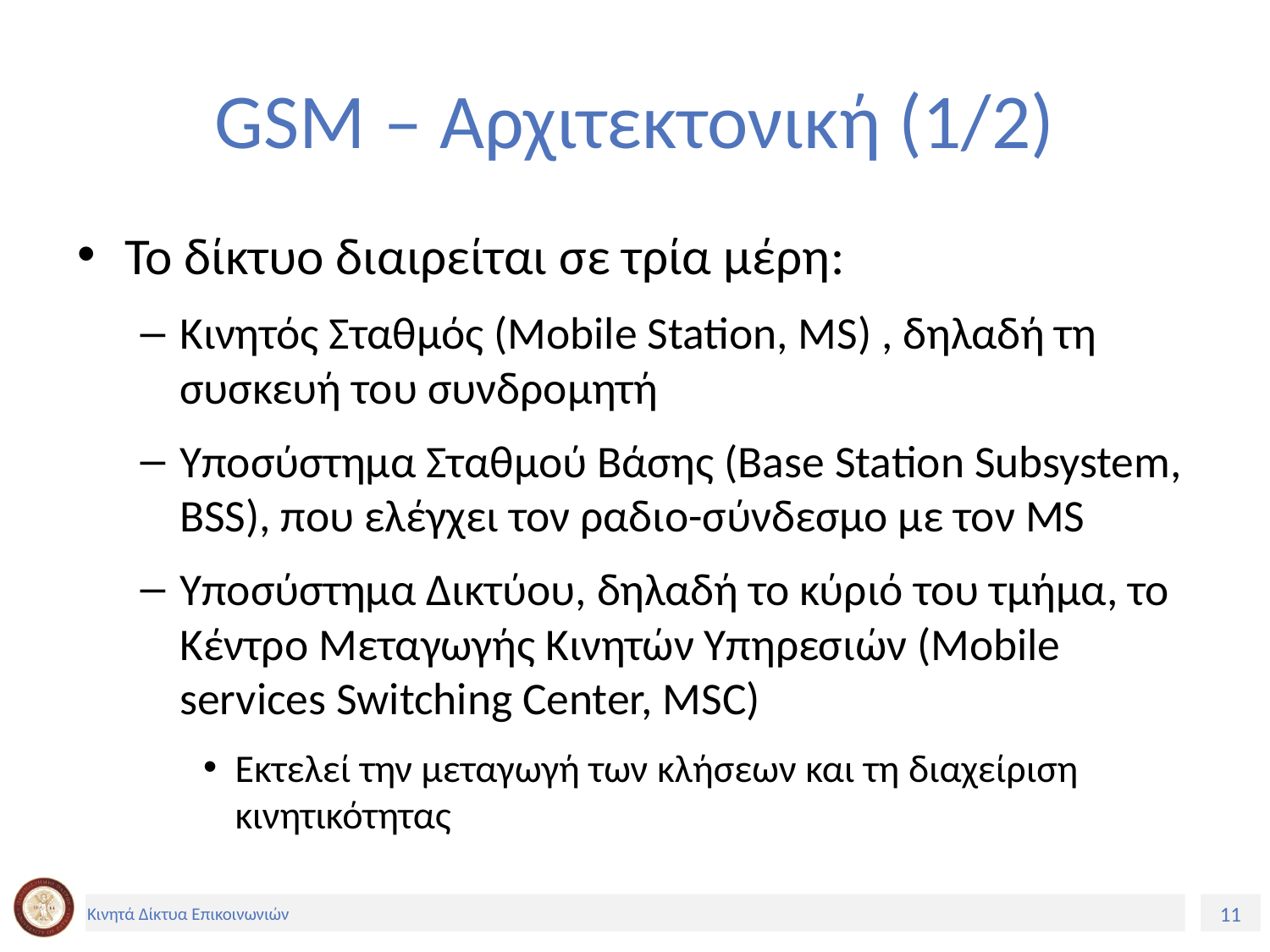

# GSM – Αρχιτεκτονική (1/2)
Το δίκτυο διαιρείται σε τρία μέρη:
Κινητός Σταθμός (Mobile Station, MS) , δηλαδή τη συσκευή του συνδρομητή
Υποσύστημα Σταθμού Βάσης (Base Station Subsystem, BSS), που ελέγχει τον ραδιο-σύνδεσμο με τον MS
Υποσύστημα Δικτύου, δηλαδή το κύριό του τμήμα, το Κέντρο Μεταγωγής Κινητών Υπηρεσιών (Mobile services Switching Center, MSC)
Eκτελεί την μεταγωγή των κλήσεων και τη διαχείριση κινητικότητας